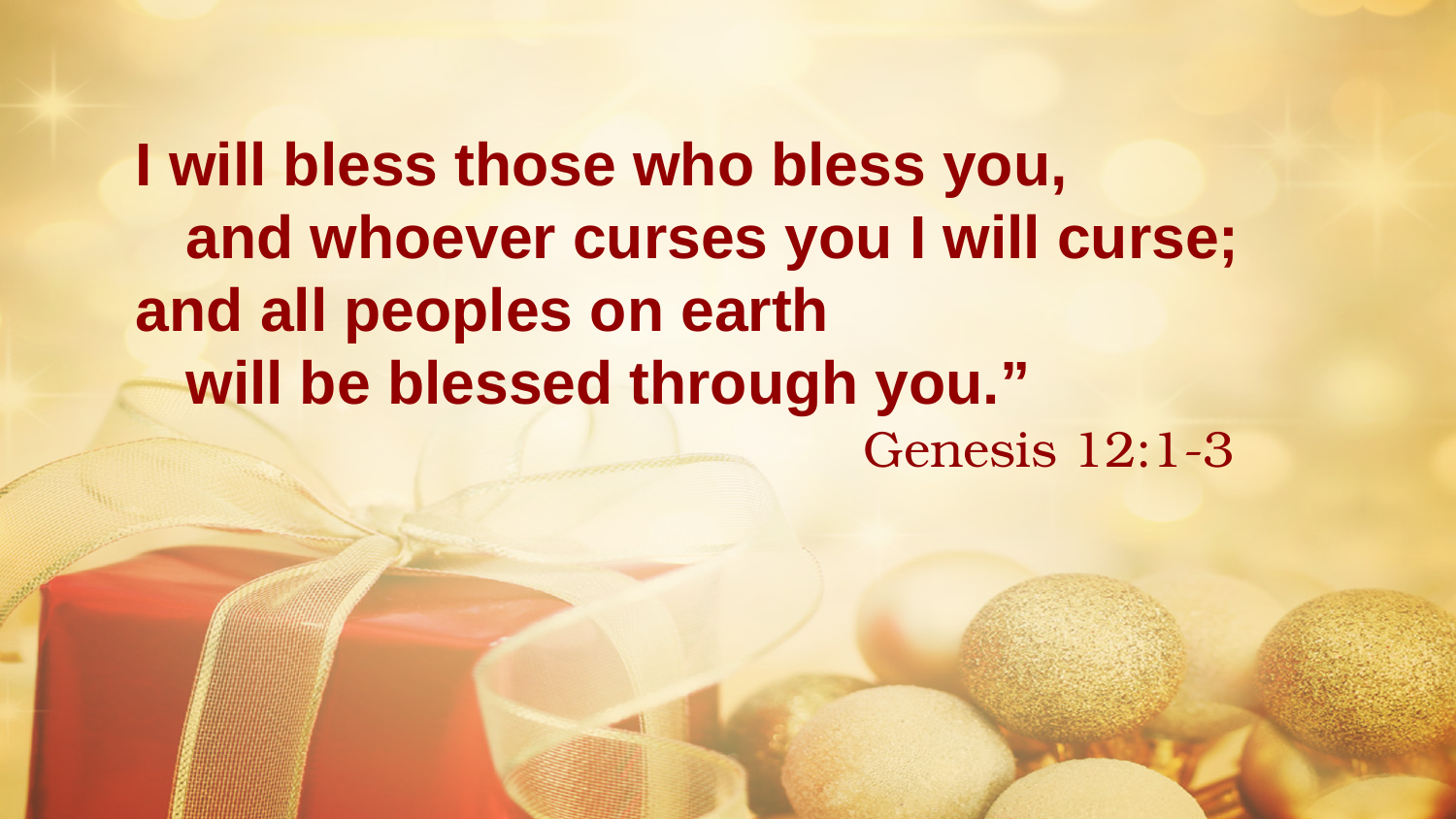

I will bless those who bless you, 
   and whoever curses you I will curse; 
and all peoples on earth 
   will be blessed through you.”
					Genesis 12:1-3